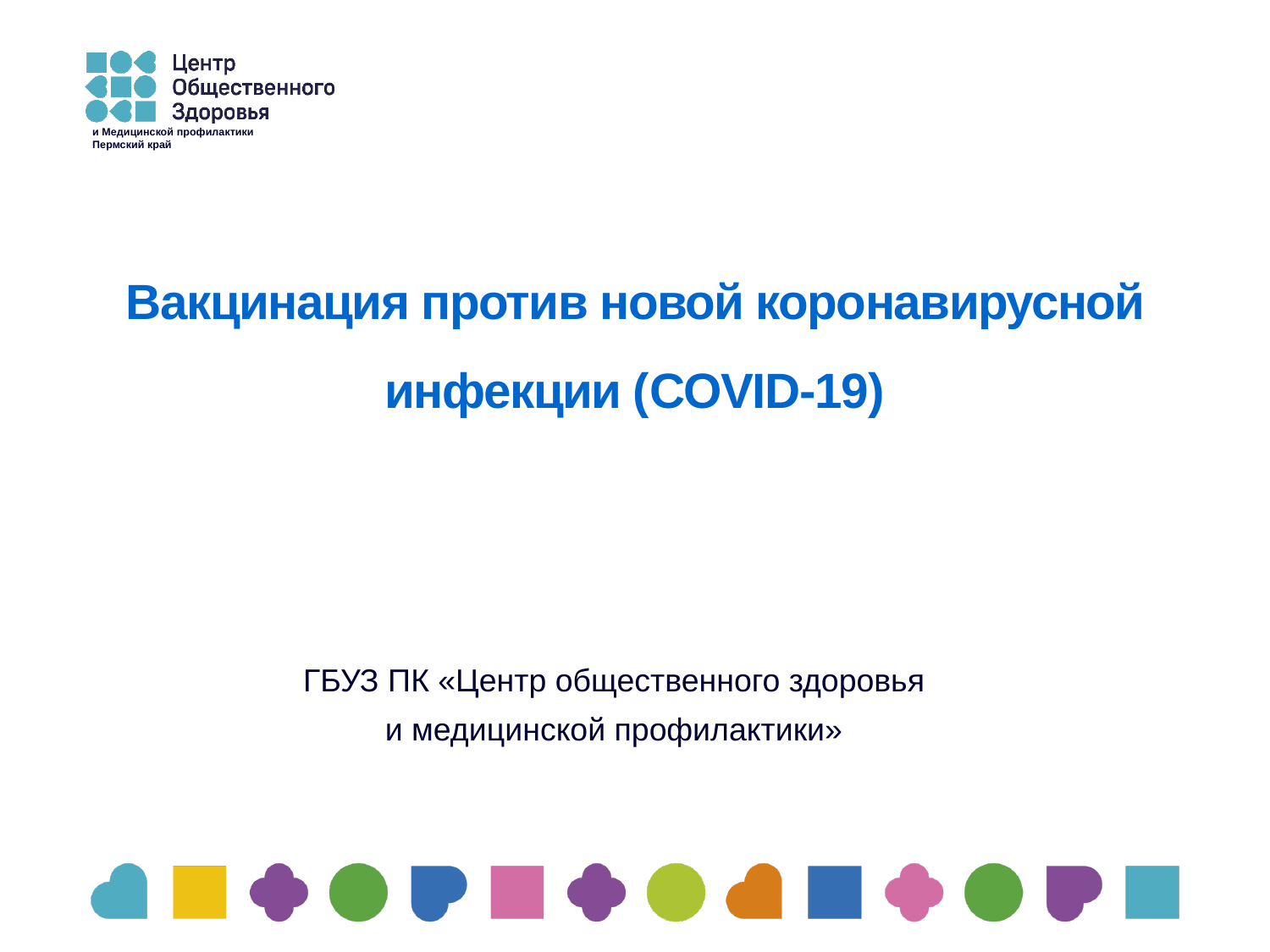

и Медицинской профилактики
Пермский край
# Вакцинация против новой коронавирусной инфекции (COVID-19)
 ГБУЗ ПК «Центр общественного здоровья
и медицинской профилактики»